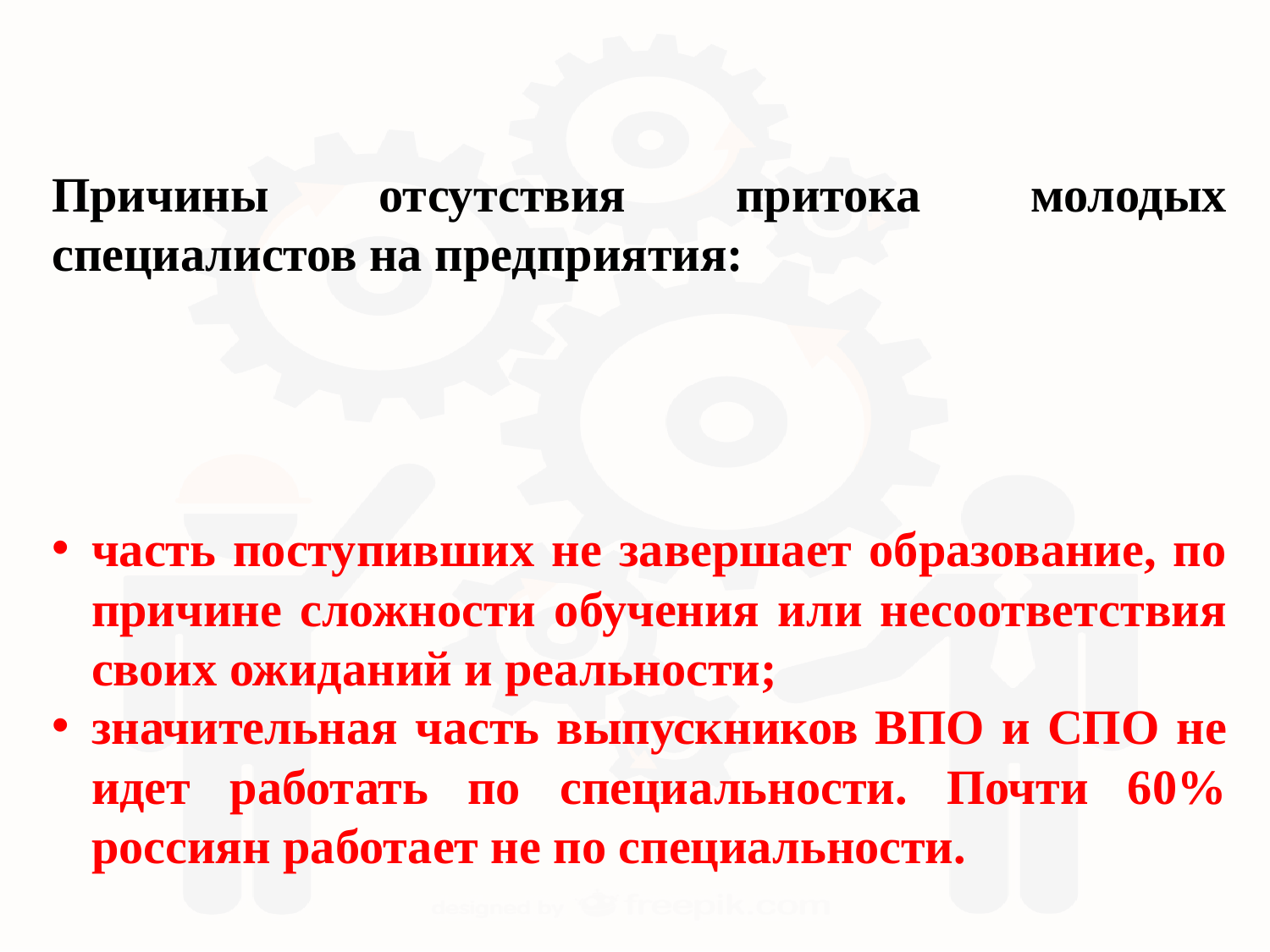

Причины отсутствия притока молодых специалистов на предприятия:

часть поступивших не завершает образование, по причине сложности обучения или несоответствия своих ожиданий и реальности;
значительная часть выпускников ВПО и СПО не идет работать по специальности. Почти 60% россиян работает не по специальности.